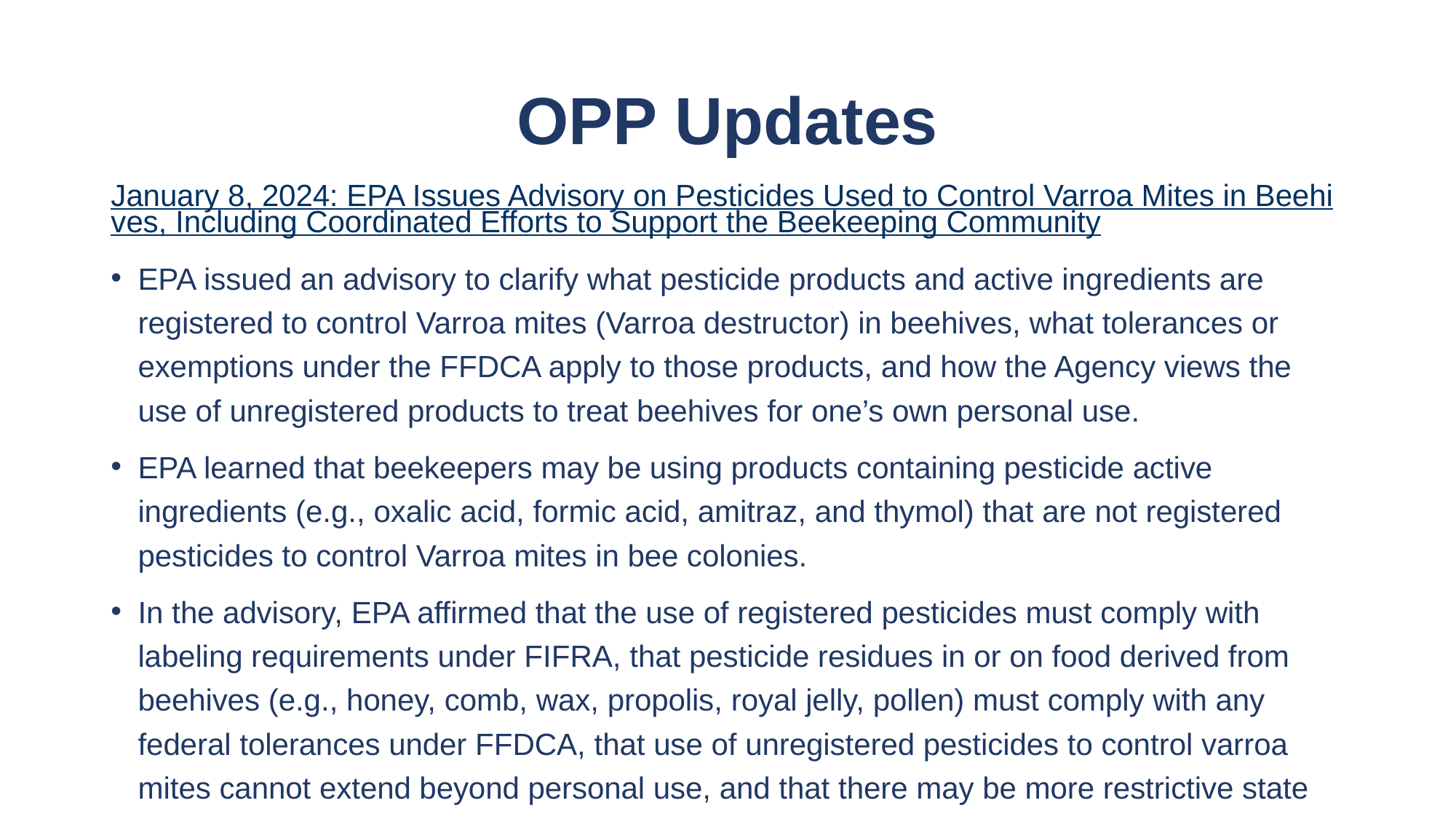

# OPP Updates
January 8, 2024: EPA Issues Advisory on Pesticides Used to Control Varroa Mites in Beehives, Including Coordinated Efforts to Support the Beekeeping Community
EPA issued an advisory to clarify what pesticide products and active ingredients are registered to control Varroa mites (Varroa destructor) in beehives, what tolerances or exemptions under the FFDCA apply to those products, and how the Agency views the use of unregistered products to treat beehives for one’s own personal use.
EPA learned that beekeepers may be using products containing pesticide active ingredients (e.g., oxalic acid, formic acid, amitraz, and thymol) that are not registered pesticides to control Varroa mites in bee colonies.
In the advisory, EPA affirmed that the use of registered pesticides must comply with labeling requirements under FIFRA, that pesticide residues in or on food derived from beehives (e.g., honey, comb, wax, propolis, royal jelly, pollen) must comply with any federal tolerances under FFDCA, that use of unregistered pesticides to control varroa mites cannot extend beyond personal use, and that there may be more restrictive state requirements that must also be followed.